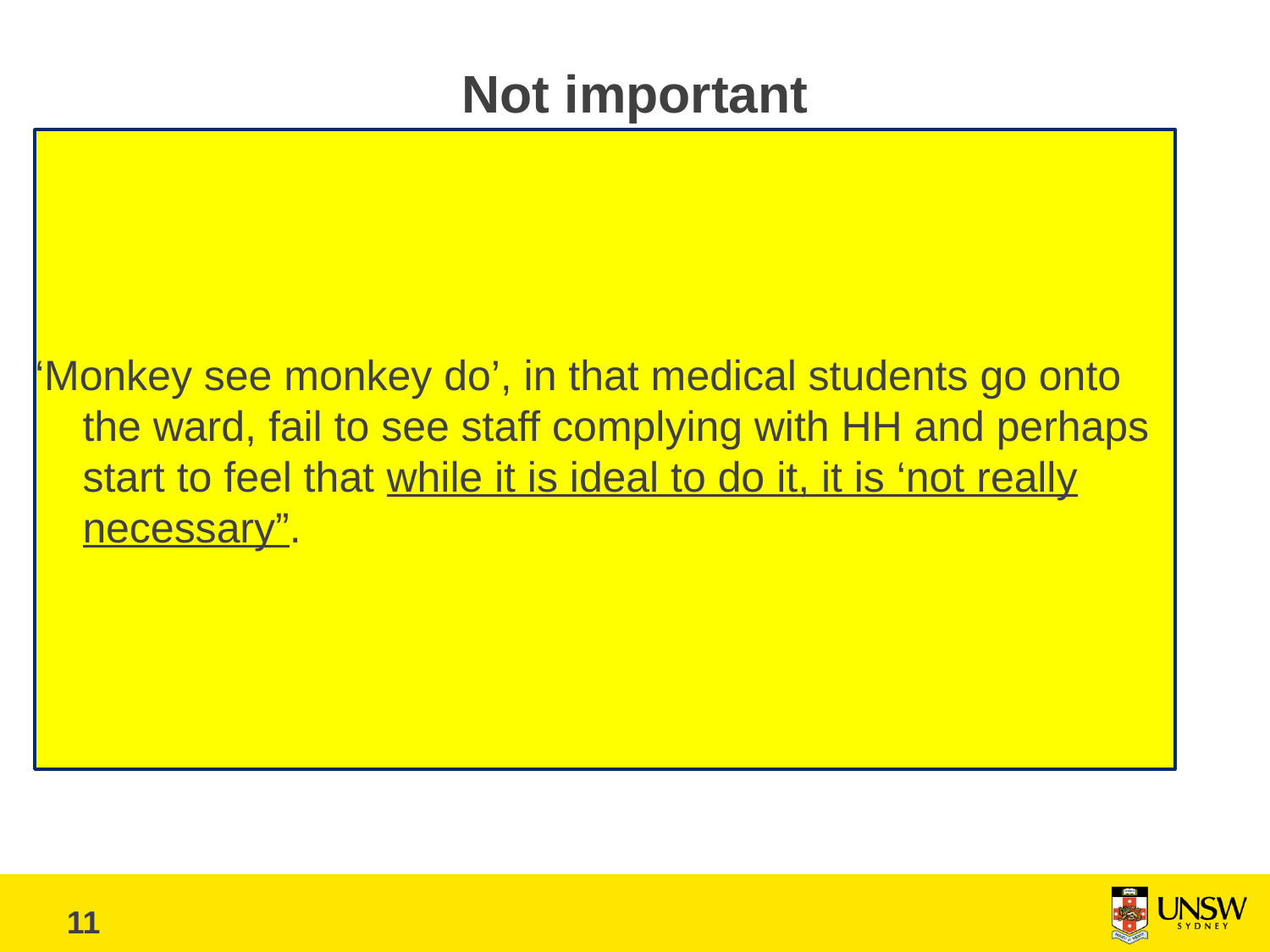

# Not important
‘Monkey see monkey do’, in that medical students go onto the ward, fail to see staff complying with HH and perhaps start to feel that while it is ideal to do it, it is ‘not really necessary”.
11